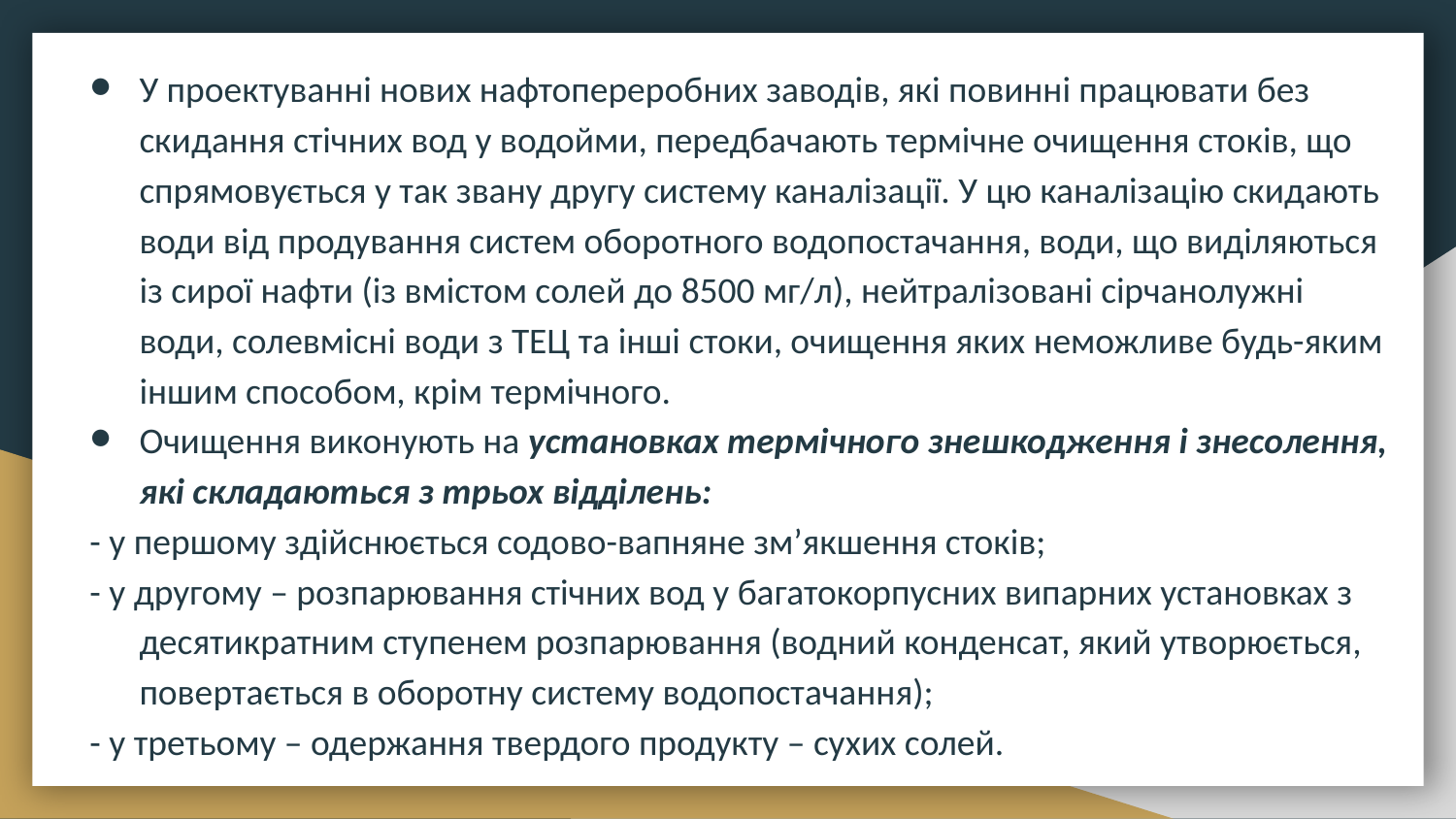

У проектуванні нових нафтопереробних заводів, які повинні працювати без скидання стічних вод у водойми, передбачають термічне очищення стоків, що спрямовується у так звану другу систему каналізації. У цю каналізацію скидають води від продування систем оборотного водопостачання, води, що виділяються із сирої нафти (із вмістом солей до 8500 мг/л), нейтралізовані сірчанолужні води, солевмісні води з ТЕЦ та інші стоки, очищення яких неможливе будь-яким іншим способом, крім термічного.
Очищення виконують на установках термічного знешкодження і знесолення, які складаються з трьох відділень:
- у першому здійснюється содово-вапняне зм’якшення стоків;
- у другому – розпарювання стічних вод у багатокорпусних випарних установках з десятикратним ступенем розпарювання (водний конденсат, який утворюється, повертається в оборотну систему водопостачання);
- у третьому – одержання твердого продукту – сухих солей.